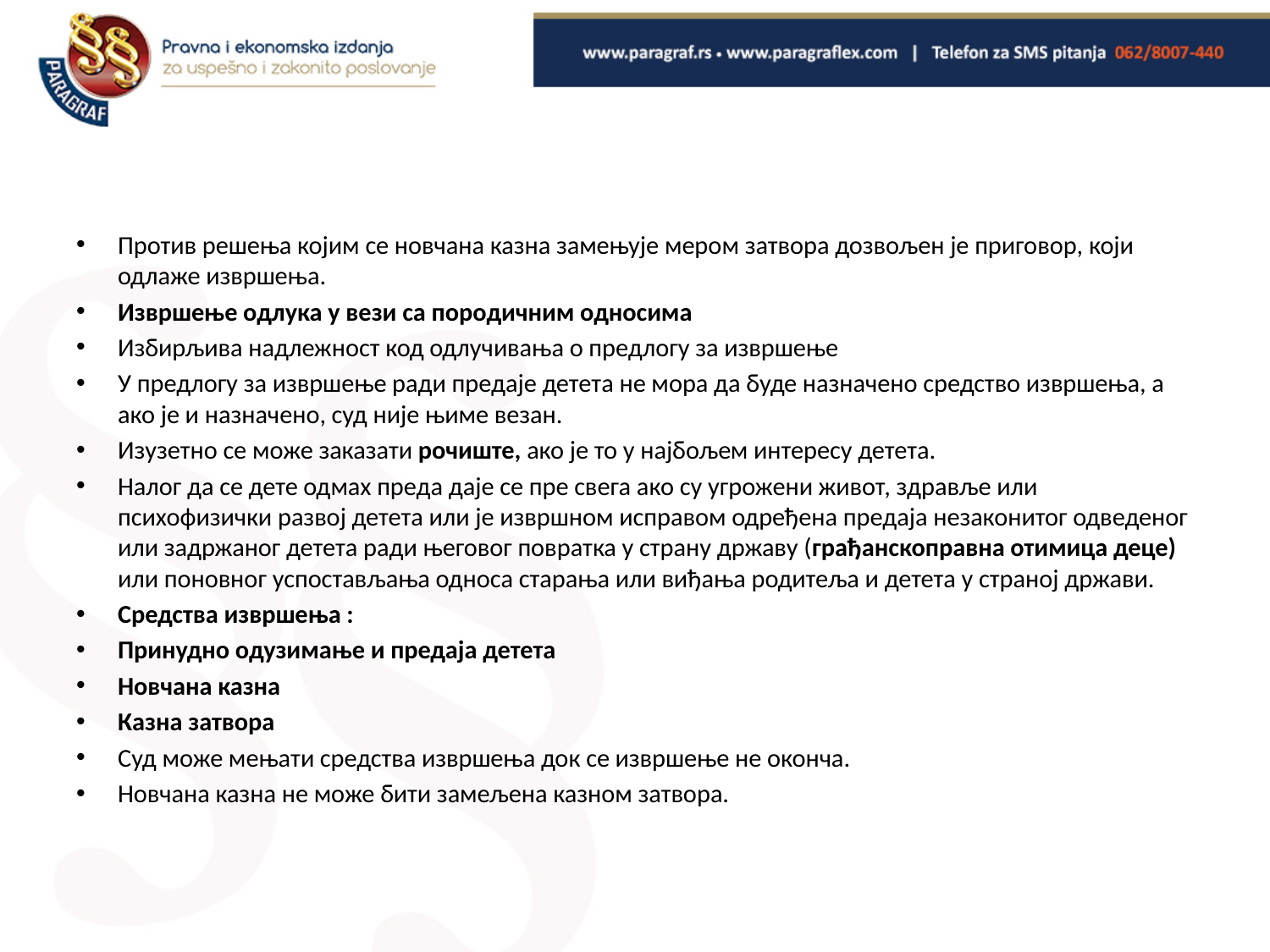

#
Против решења којим се новчана казна замењује мером затвора дозвољен је приговор, који одлаже извршења.
Извршење одлука у вези са породичним односима
Избирљива надлежност код одлучивања о предлогу за извршење
У предлогу за извршење ради предаје детета не мора да буде назначено средство извршења, а ако је и назначено, суд није њиме везан.
Изузетно се може заказати рочиште, ако је то у најбољем интересу детета.
Налог да се дете одмах преда даје се пре свега ако су угрожени живот, здравље или психофизички развој детета или је извршном исправом одређена предаја незаконитог одведеног или задржаног детета ради његовог повратка у страну државу (грађанскоправна отимица деце) или поновног успостављања односа старања или виђања родитеља и детета у страној држави.
Средства извршења :
Принудно одузимање и предаја детета
Новчана казна
Казна затвора
Суд може мењати средства извршења док се извршење не оконча.
Новчана казна не може бити замељена казном затвора.